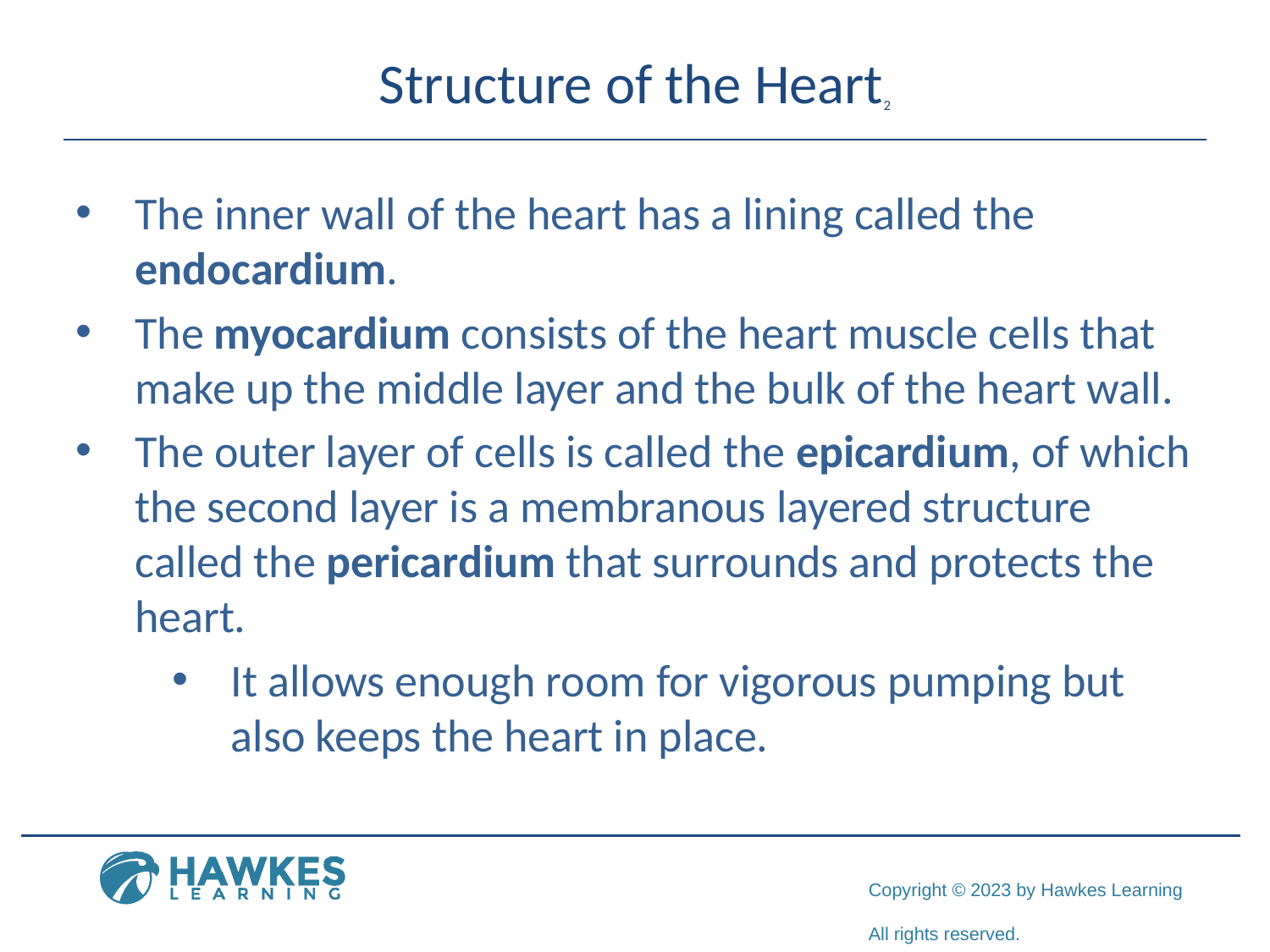

# Structure of the Heart2
The inner wall of the heart has a lining called the endocardium.
The myocardium consists of the heart muscle cells that make up the middle layer and the bulk of the heart wall.
The outer layer of cells is called the epicardium, of which the second layer is a membranous layered structure called the pericardium that surrounds and protects the heart.
It allows enough room for vigorous pumping but 	also keeps the heart in place.